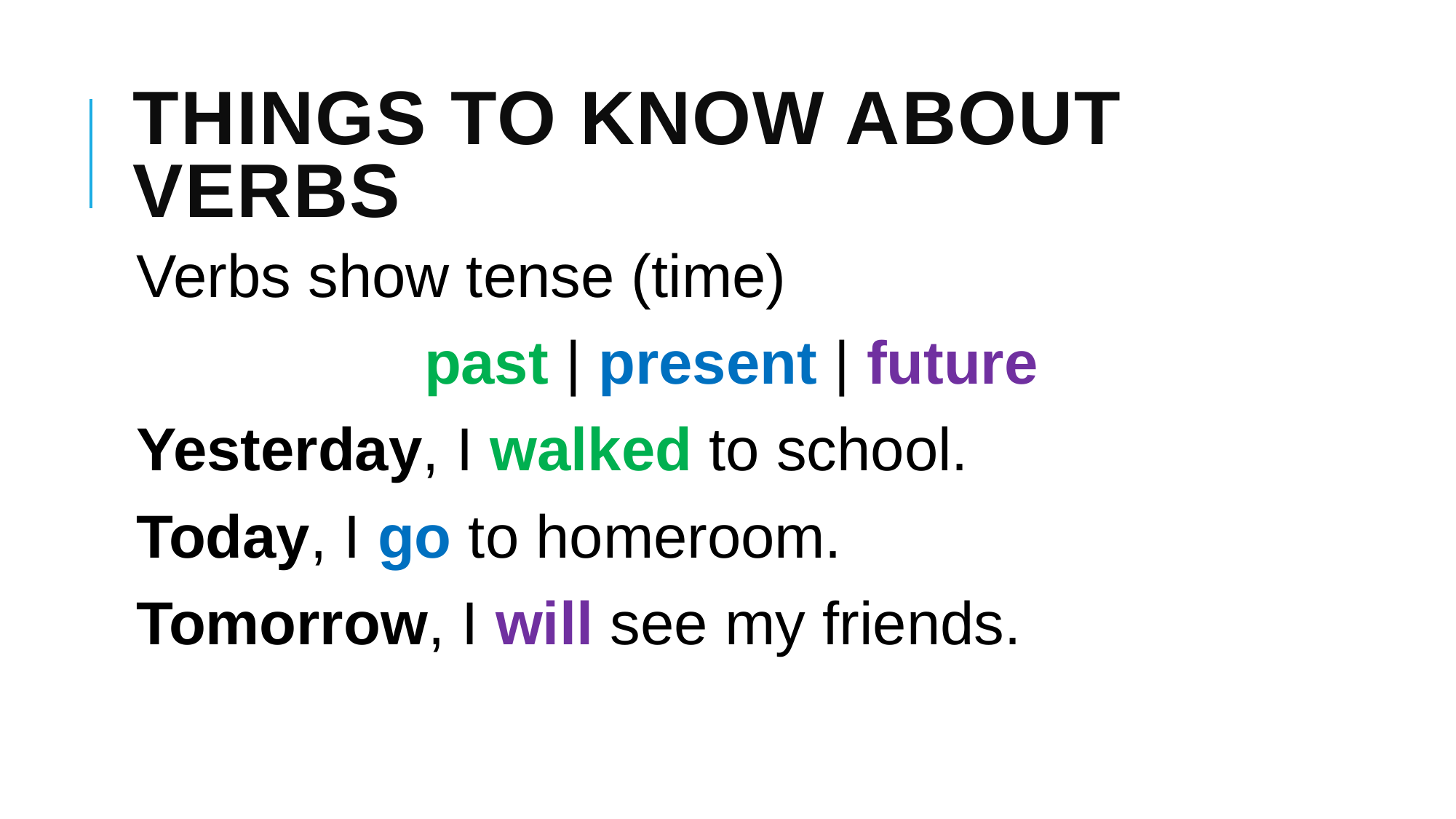

# Things to Know about Verbs
Verbs show tense (time)
past | present | future
Yesterday, I walked to school.
Today, I go to homeroom.
Tomorrow, I will see my friends.